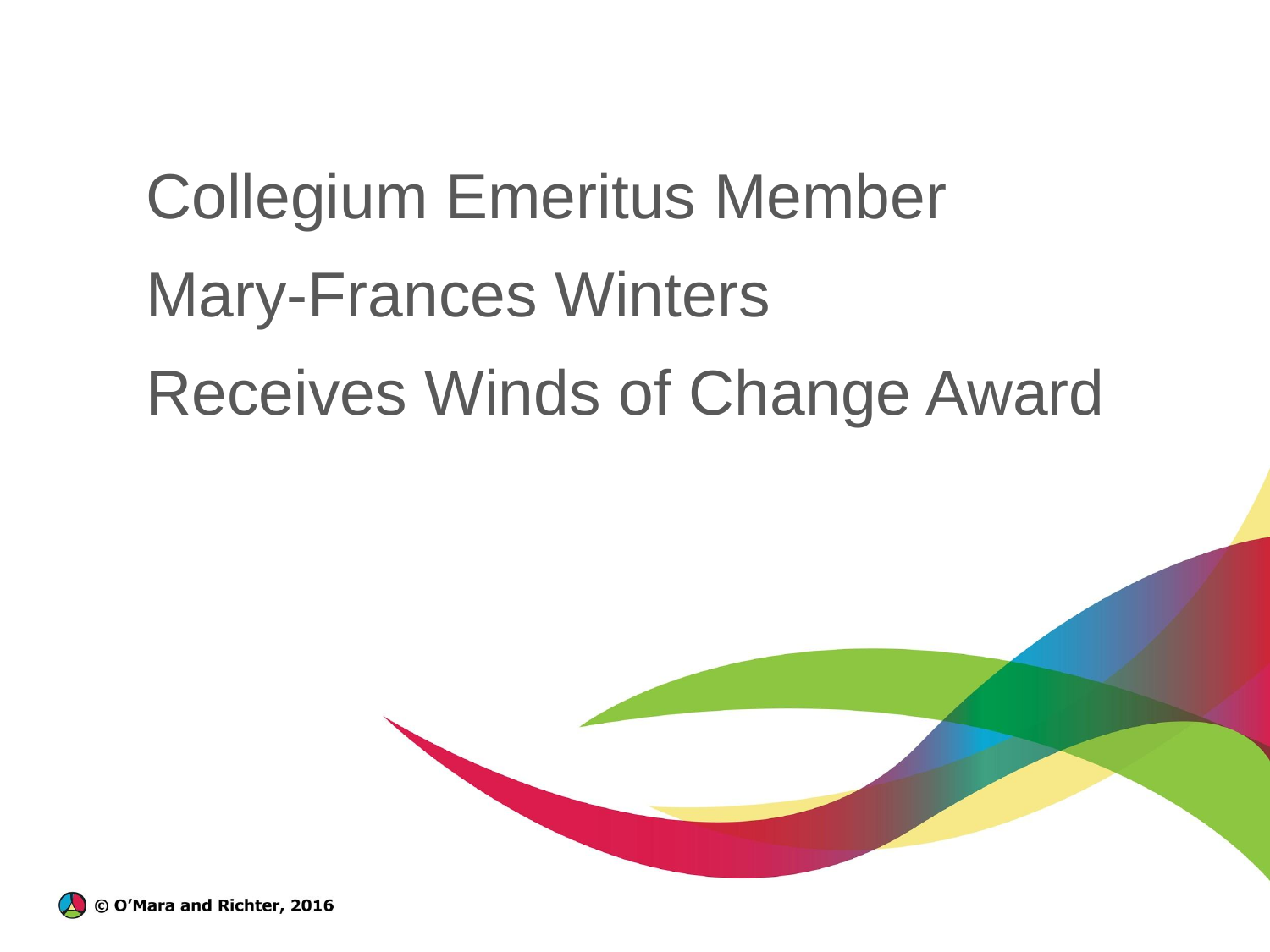

Collegium Emeritus Member
Mary-Frances Winters
Receives Winds of Change Award